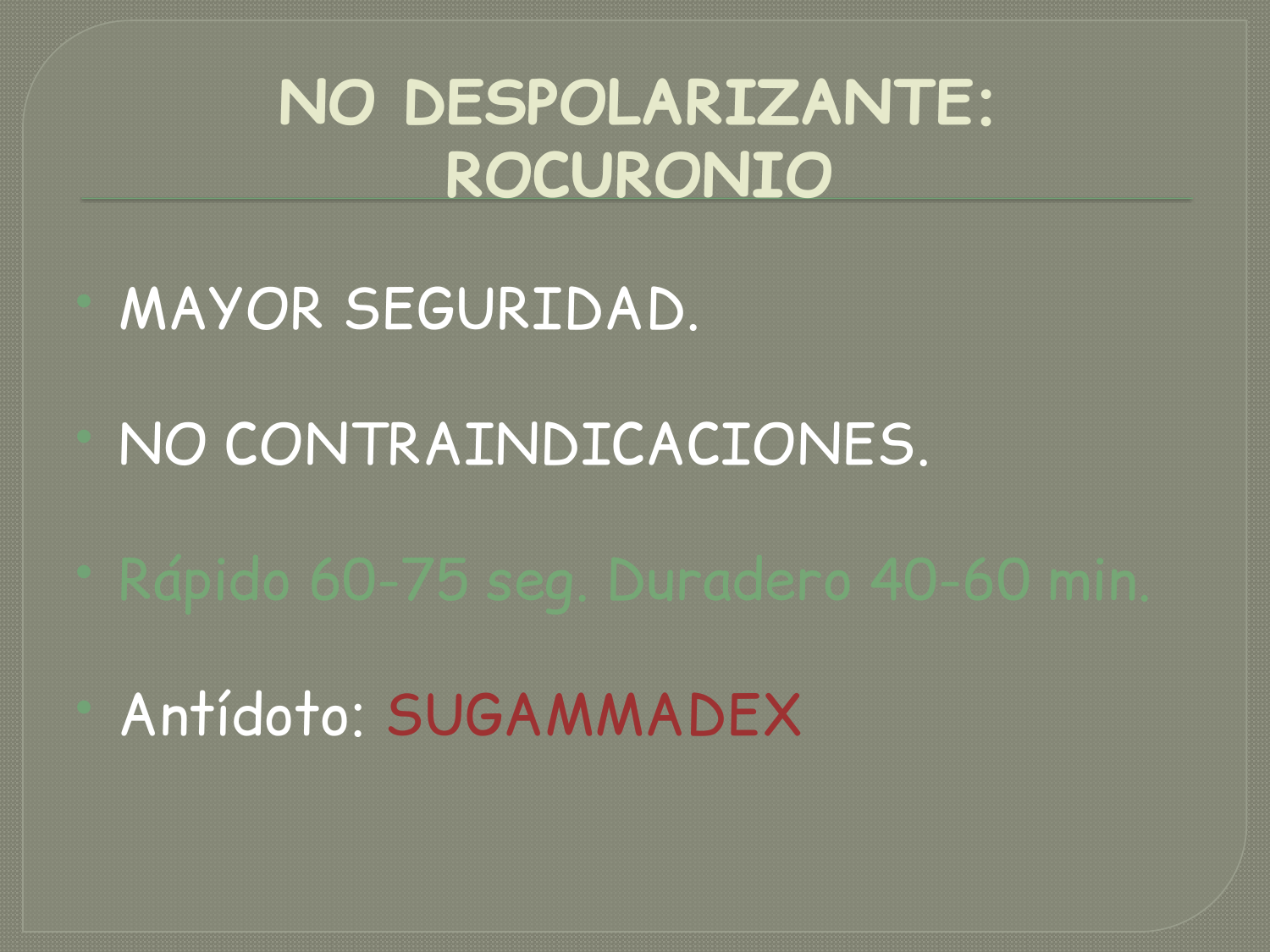

# NO DESPOLARIZANTE: ROCURONIO
MAYOR SEGURIDAD.

NO CONTRAINDICACIONES.

Rápido 60-75 seg. Duradero 40-60 min.

Antídoto: SUGAMMADEX